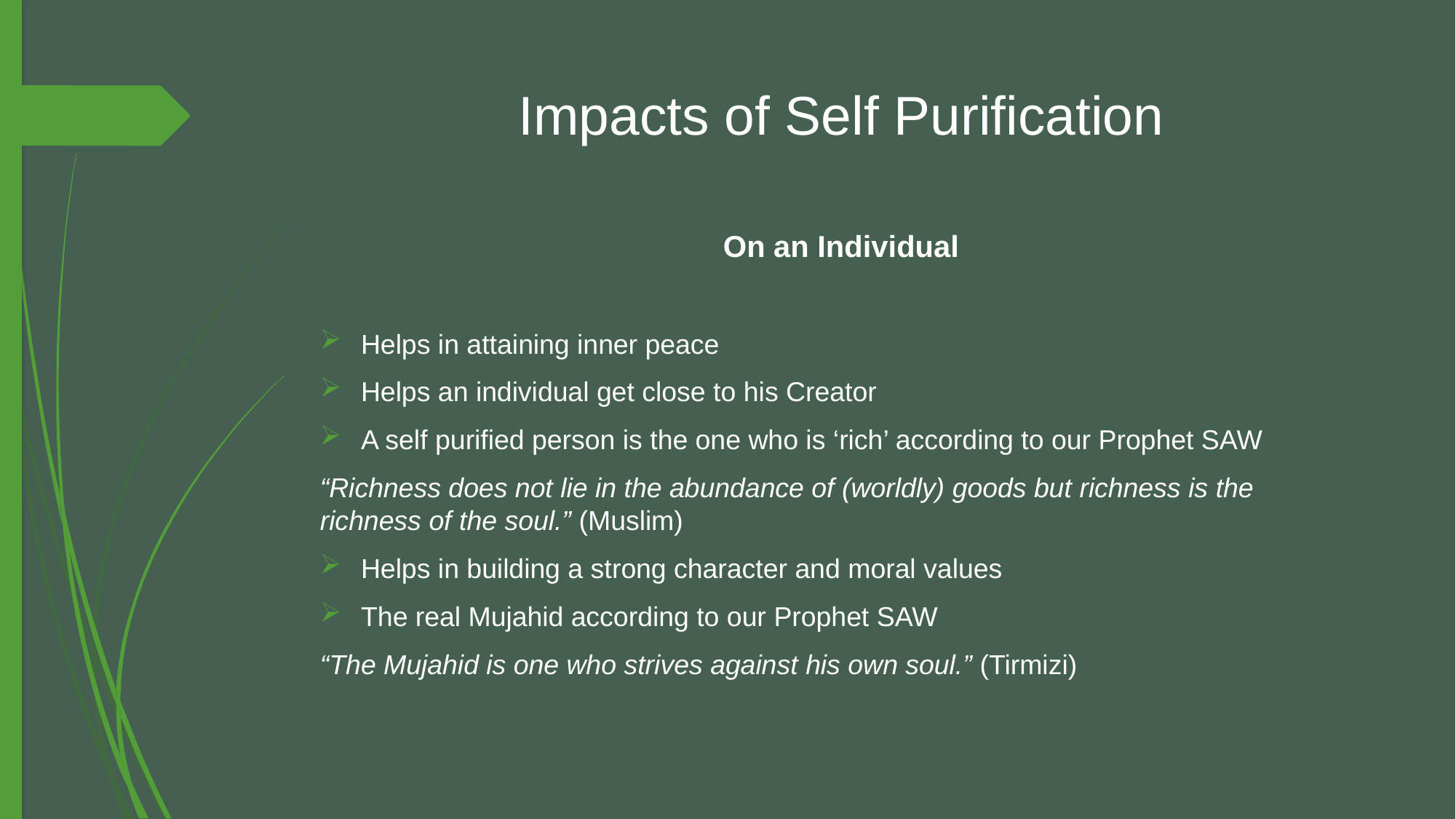

# Impacts of Self Purification
On an Individual

Helps in attaining inner peace
Helps an individual get close to his Creator
A self purified person is the one who is ‘rich’ according to our Prophet SAW
“Richness does not lie in the abundance of (worldly) goods but richness is the richness of the soul.” (Muslim)
Helps in building a strong character and moral values
The real Mujahid according to our Prophet SAW
“The Mujahid is one who strives against his own soul.” (Tirmizi)